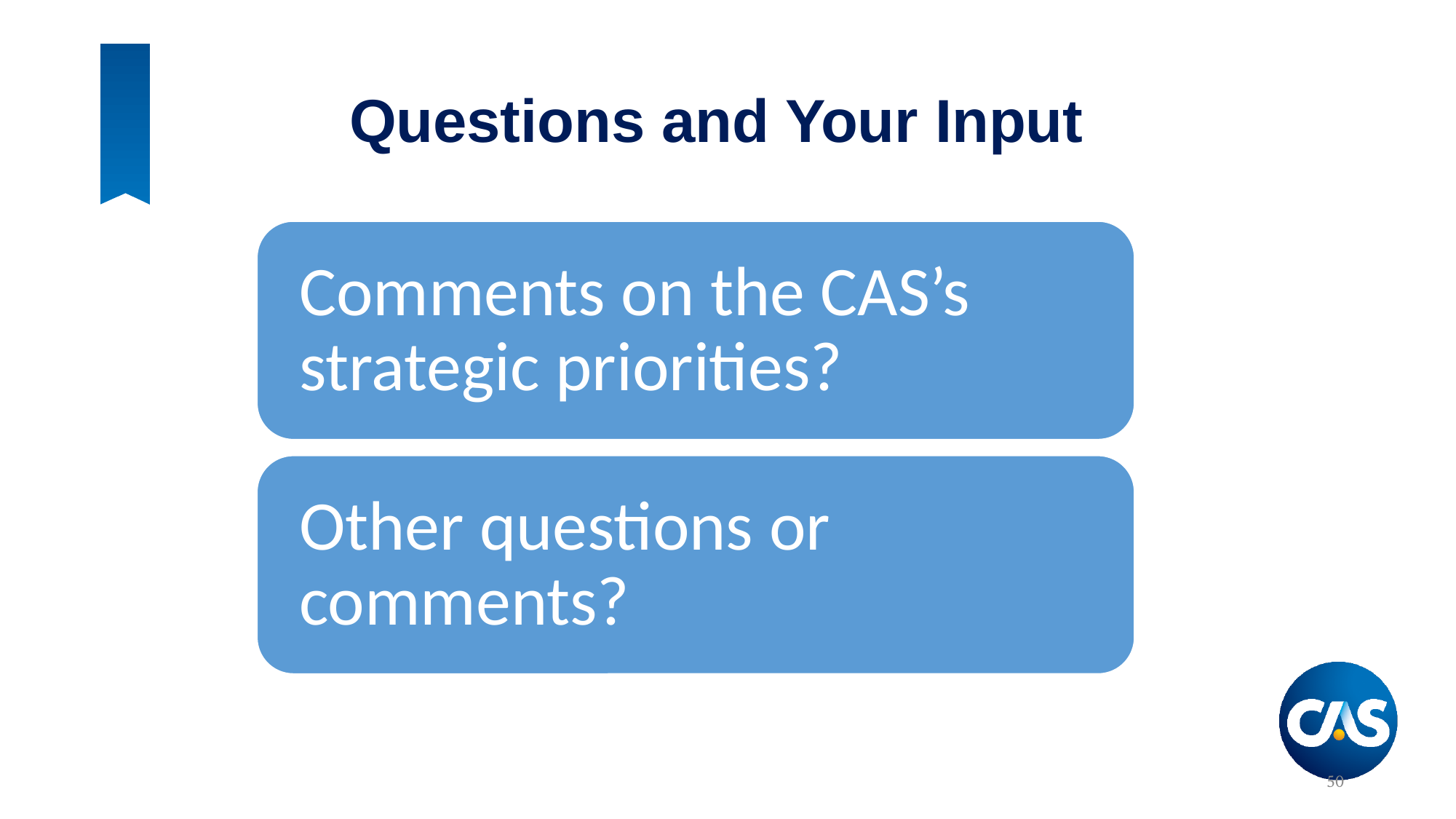

Questions and Your Input
Comments on the CAS’s strategic priorities?
Other questions or comments?
50